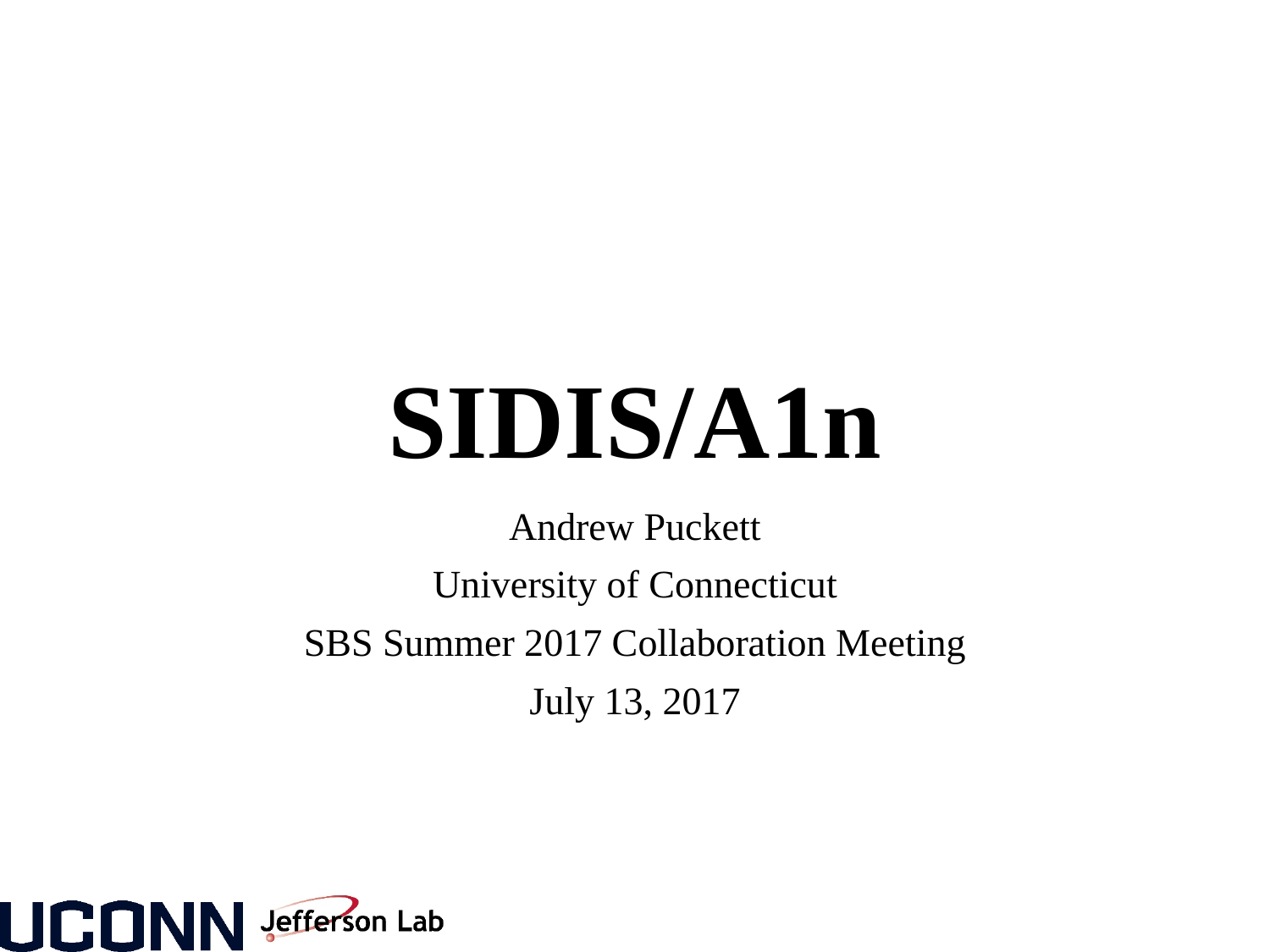

# SIDIS/A1n
Andrew Puckett
University of Connecticut
SBS Summer 2017 Collaboration Meeting
July 13, 2017